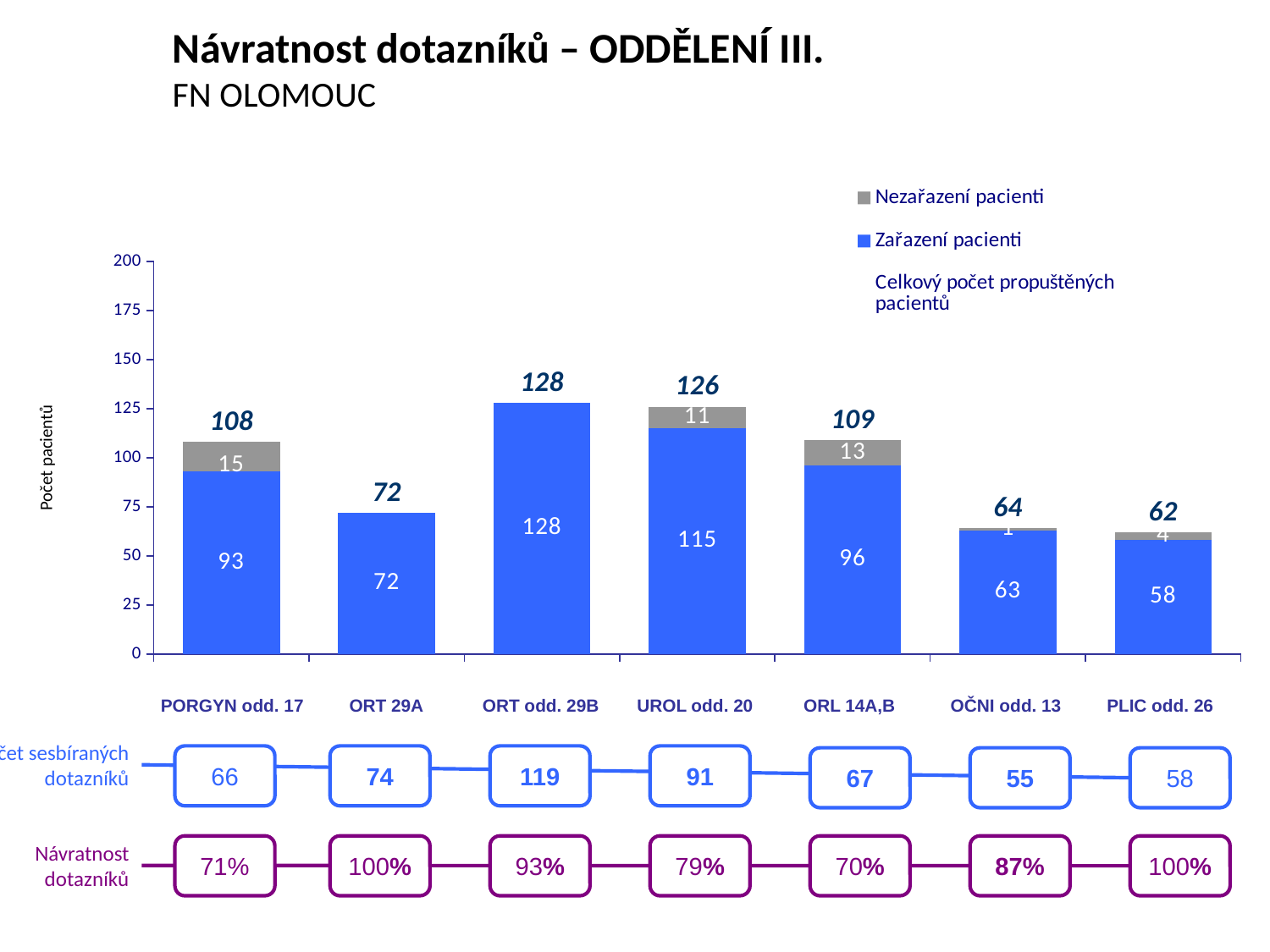

Návratnost dotazníků – ODDĚLENÍ III.
FN OLOMOUC

### Chart

| Category | Zařazení pacienti | Nezařazení pacienti | Celkový počet propuštěných pacientů  |
|---|---|---|---|
| oddělení LO1  | 93.0 | 15.0 | 108.0 |
| oddělení LO1-mezipatro  | 72.0 | None | 72.0 |
| oddělení LO2  | 128.0 | None | 128.0 |
| oddělení LO3  | 115.0 | 11.0 | 126.0 |
| oddělení LO4  | 96.0 | 13.0 | 109.0 |
| oddělení LO5  | 63.0 | 1.0 | 64.0 |
| oddělení LO6  | 58.0 | 4.0 | 62.0 |
Počet pacientů
| PORGYN odd. 17 | ORT 29A | ORT odd. 29B | UROL odd. 20 | ORL 14A,B | OČNI odd. 13 | PLIC odd. 26 |
| --- | --- | --- | --- | --- | --- | --- |
Počet sesbíraných dotazníků
66
74
119
91
67
55
58
Návratnost dotazníků
71%
100%
93%
79%
70%
87%
100%